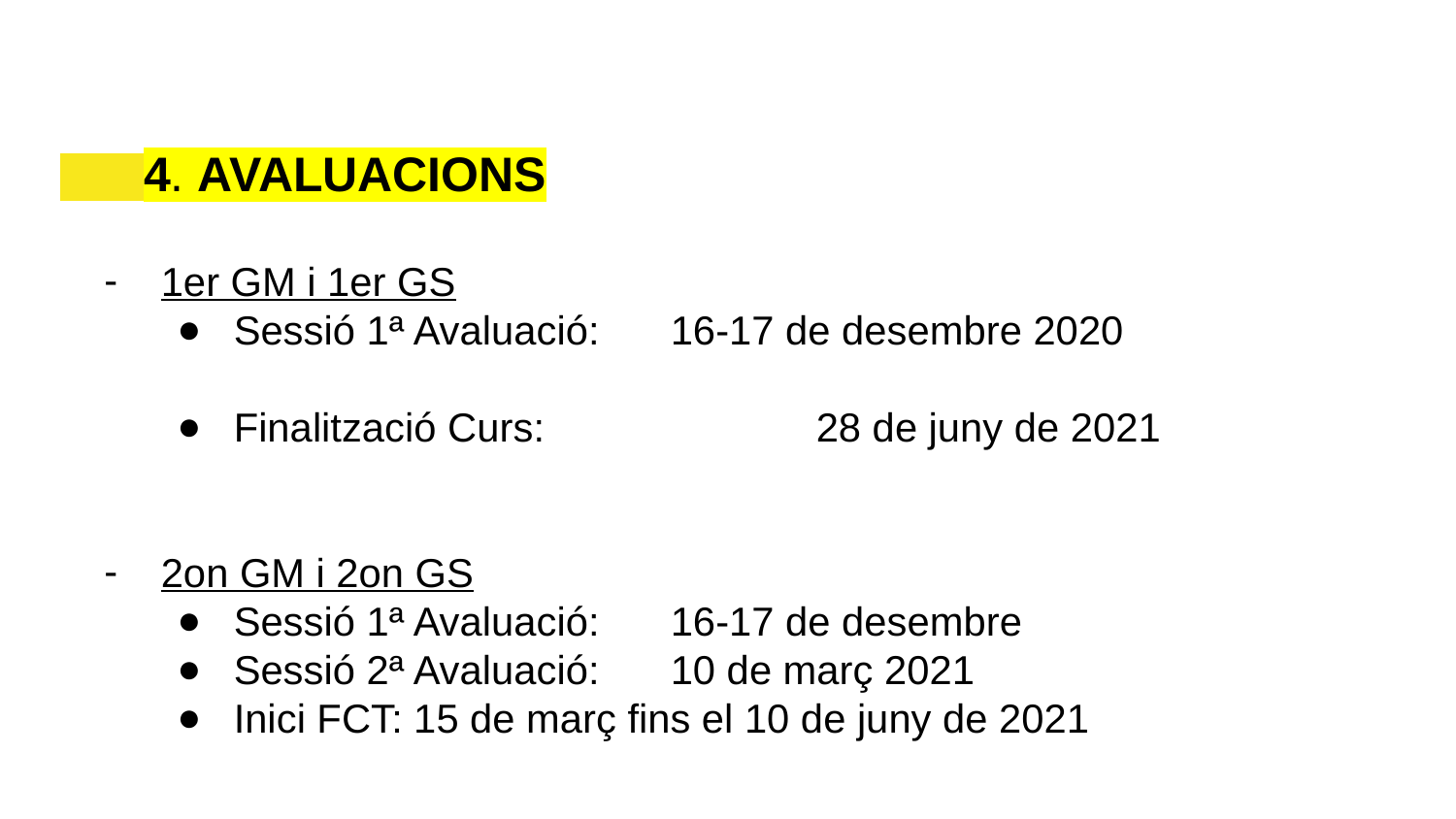

# 4. AVALUACIONS

1er GM i 1er GS
Sessió 1ª Avaluació:	16-17 de desembre 2020

Finalització Curs:		28 de juny de 2021

2on GM i 2on GS
Sessió 1ª Avaluació:	16-17 de desembre
Sessió 2ª Avaluació:	10 de març 2021
Inici FCT: 15 de març fins el 10 de juny de 2021